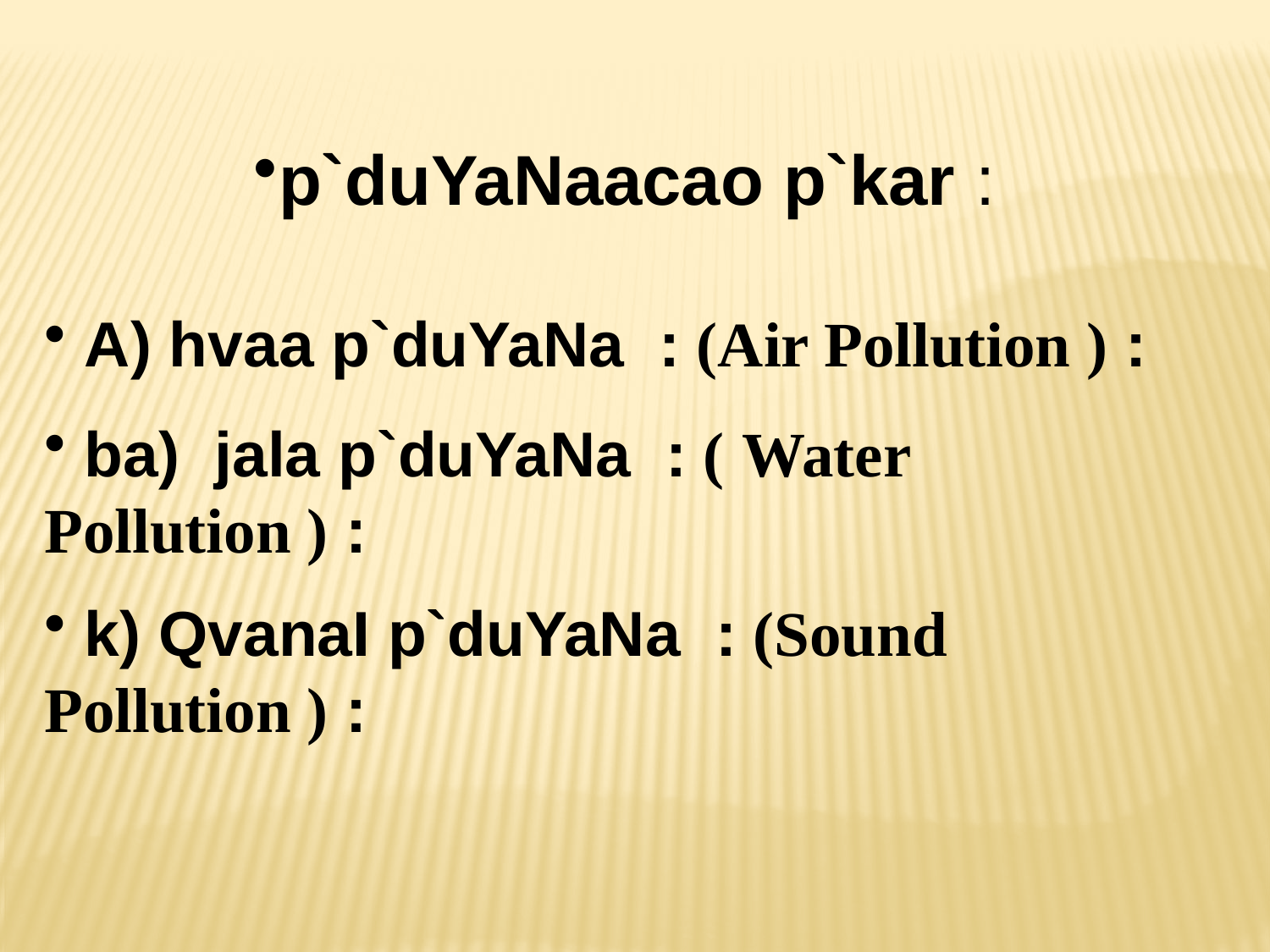

p`duYaNaacao p`kar :

 A) hvaa p`duYaNa  : (Air Pollution ) :
 ba)  jala p`duYaNa  : ( Water Pollution ) :
 k) QvanaI p`duYaNa  : (Sound Pollution ) :